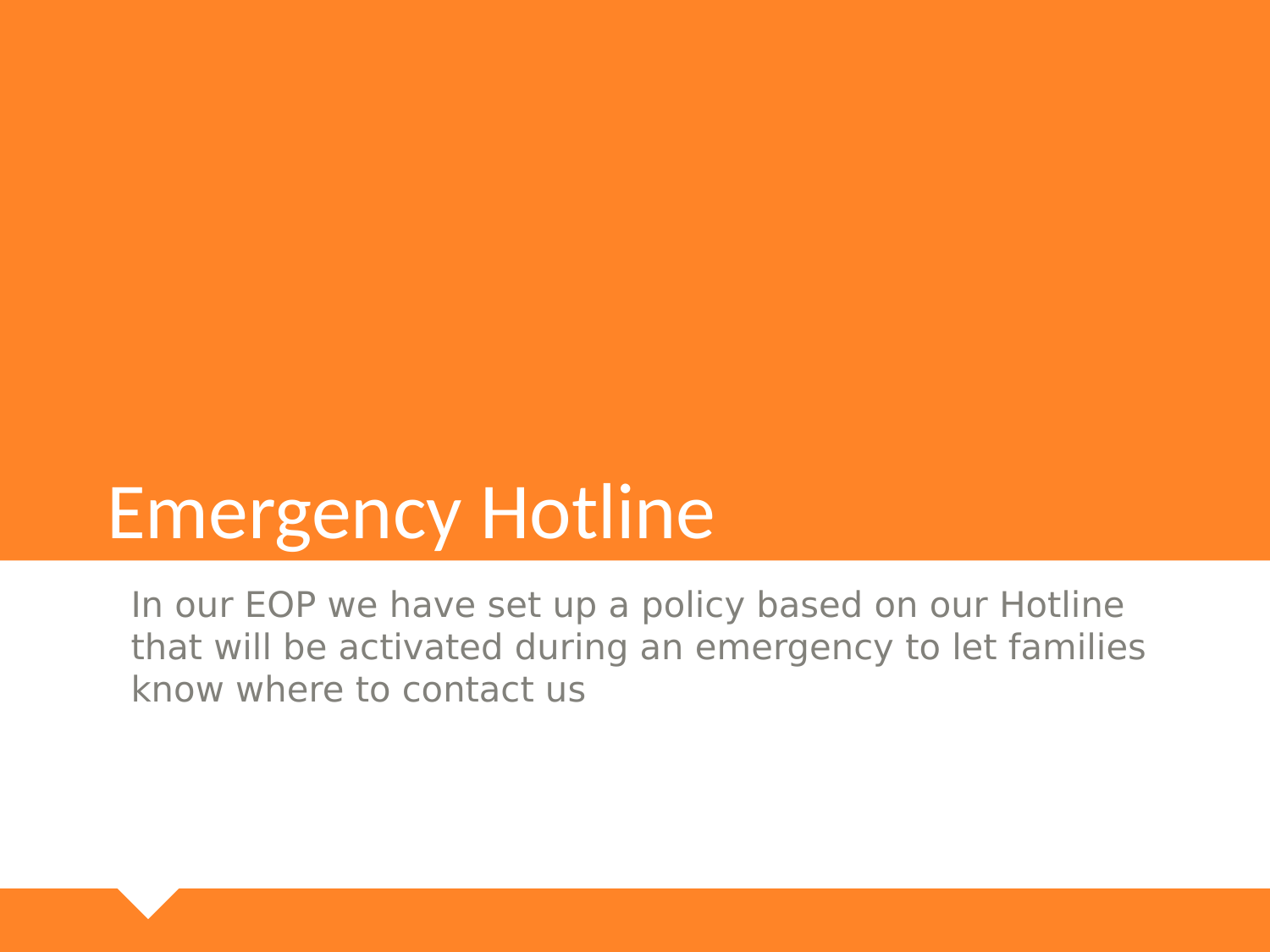

# Emergency Hotline
In our EOP we have set up a policy based on our Hotline that will be activated during an emergency to let families know where to contact us